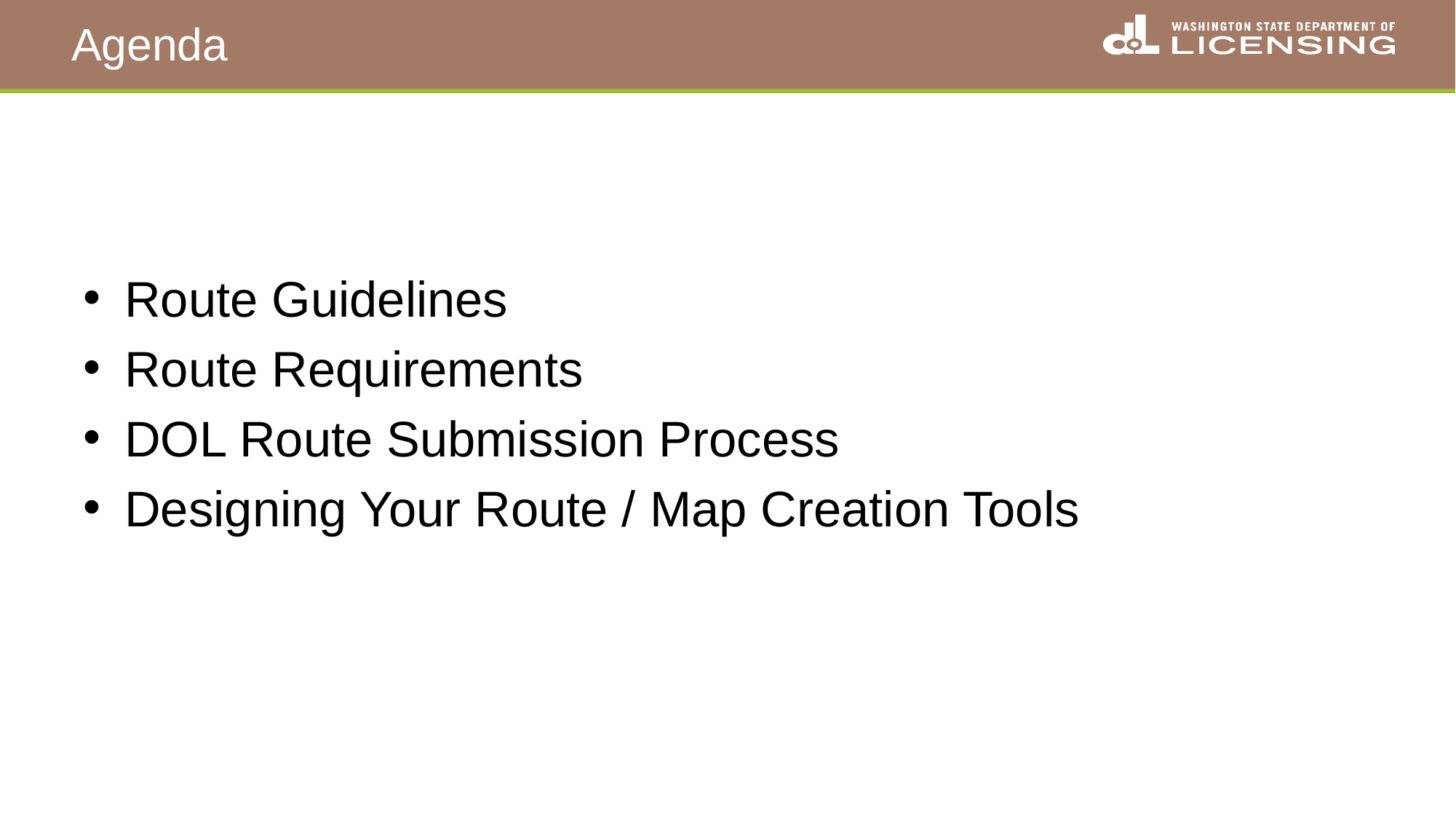

# Agenda

Route Guidelines
Route Requirements
DOL Route Submission Process
Designing Your Route / Map Creation Tools